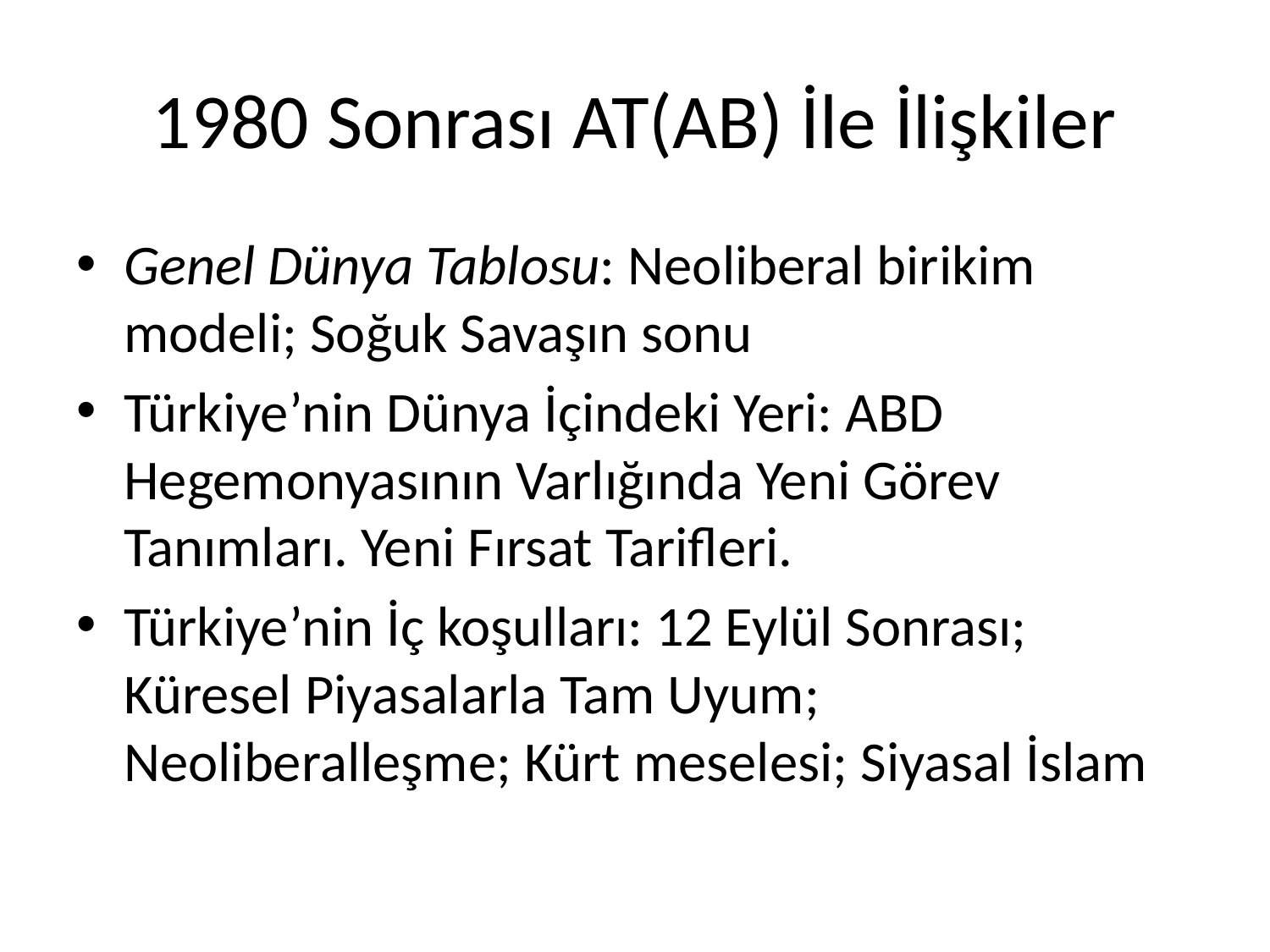

# 1980 Sonrası AT(AB) İle İlişkiler
Genel Dünya Tablosu: Neoliberal birikim modeli; Soğuk Savaşın sonu
Türkiye’nin Dünya İçindeki Yeri: ABD Hegemonyasının Varlığında Yeni Görev Tanımları. Yeni Fırsat Tarifleri.
Türkiye’nin İç koşulları: 12 Eylül Sonrası; Küresel Piyasalarla Tam Uyum; Neoliberalleşme; Kürt meselesi; Siyasal İslam